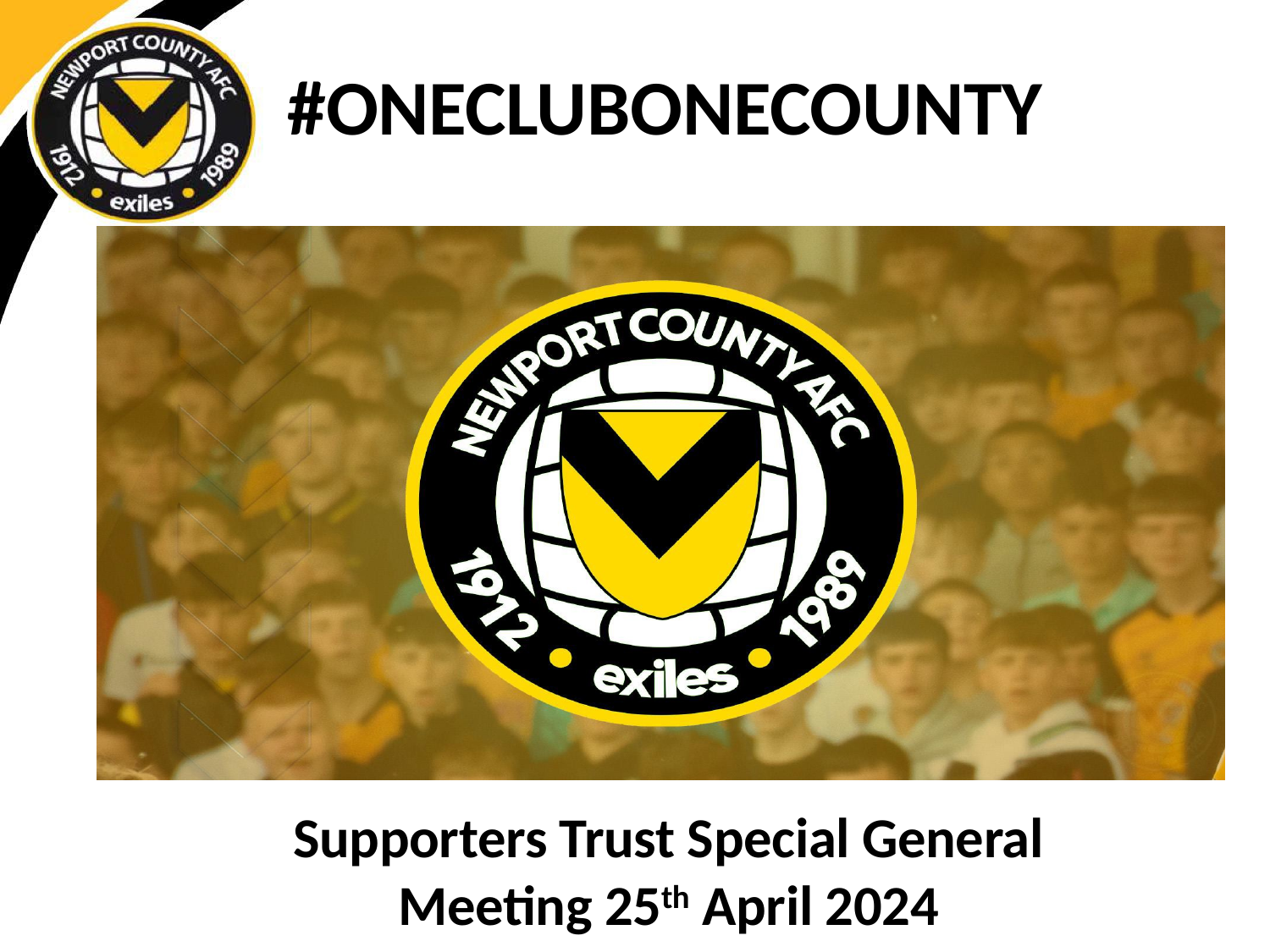

# #ONECLUBONECOUNTY
Supporters Trust Special General Meeting 25th April 2024